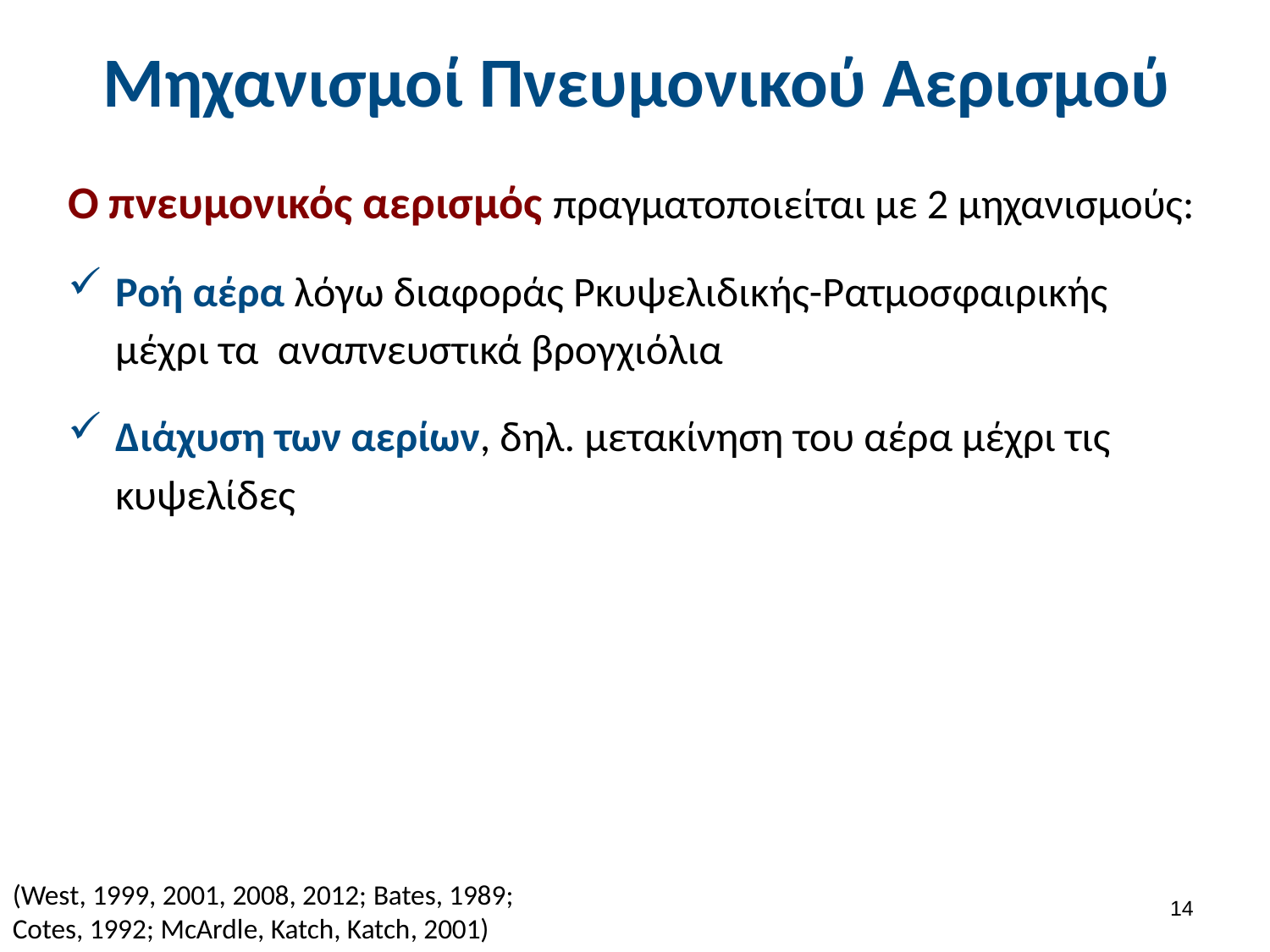

# Μηχανισμοί Πνευμονικού Αερισμού
Ο πνευμονικός αερισμός πραγματοποιείται με 2 μηχανισμούς:
Ροή αέρα λόγω διαφοράς Pκυψελιδικής-Pατμοσφαιρικής μέχρι τα  αναπνευστικά βρογχιόλια
Διάχυση των αερίων, δηλ. μετακίνηση του αέρα μέχρι τις κυψελίδες

(West, 1999, 2001, 2008, 2012; Bates, 1989; Cotes, 1992; McArdle, Katch, Katch, 2001)
14